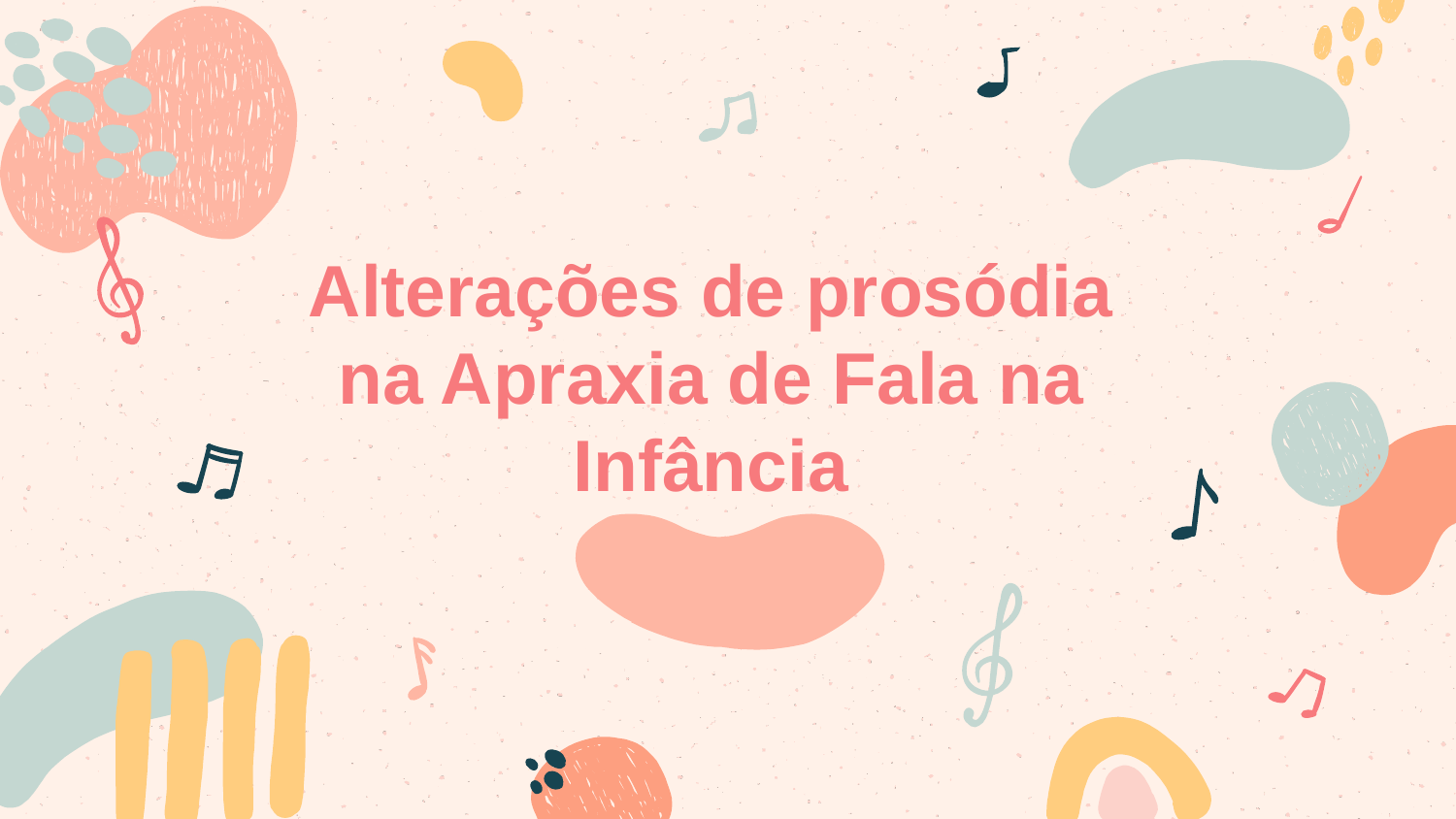

# Alterações de prosódia na Apraxia de Fala na Infância